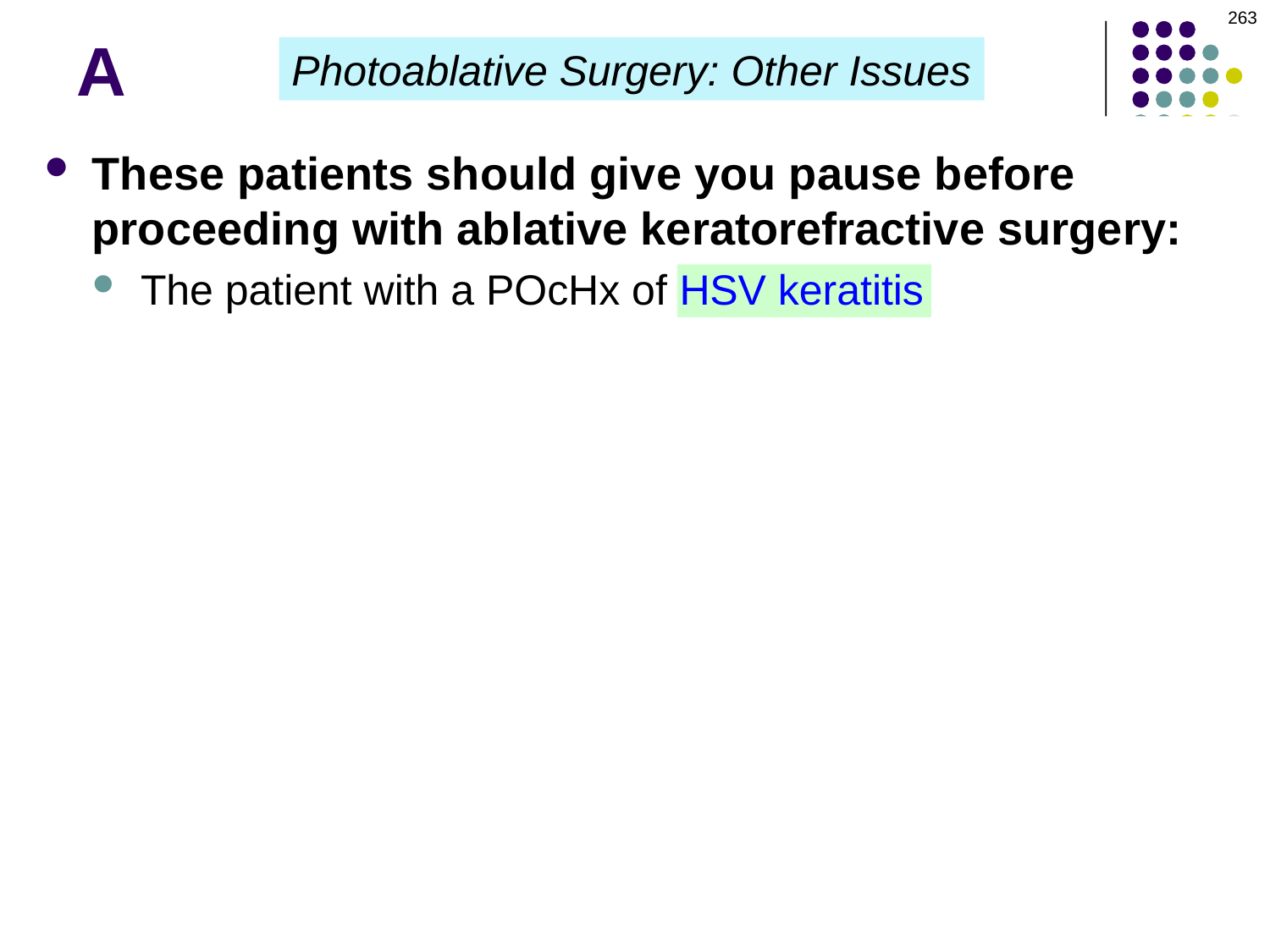

263
# A
Photoablative Surgery: Other Issues

These patients should give you pause before proceeding with ablative keratorefractive surgery:
The patient with a POcHx of HSV keratitis